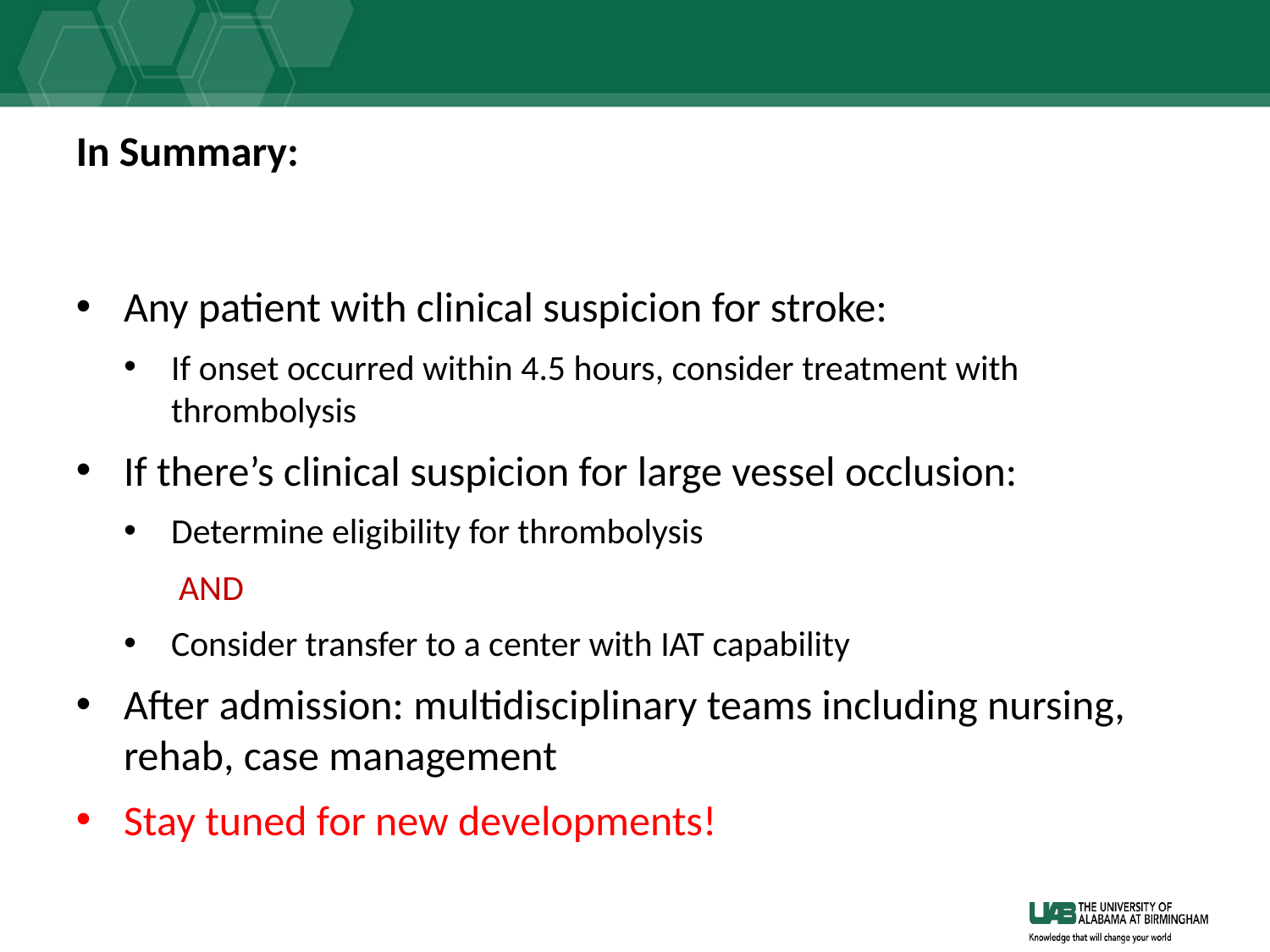

# In Summary:
Any patient with clinical suspicion for stroke:
If onset occurred within 4.5 hours, consider treatment with thrombolysis
If there’s clinical suspicion for large vessel occlusion:
Determine eligibility for thrombolysis
AND
Consider transfer to a center with IAT capability
After admission: multidisciplinary teams including nursing, rehab, case management
Stay tuned for new developments!